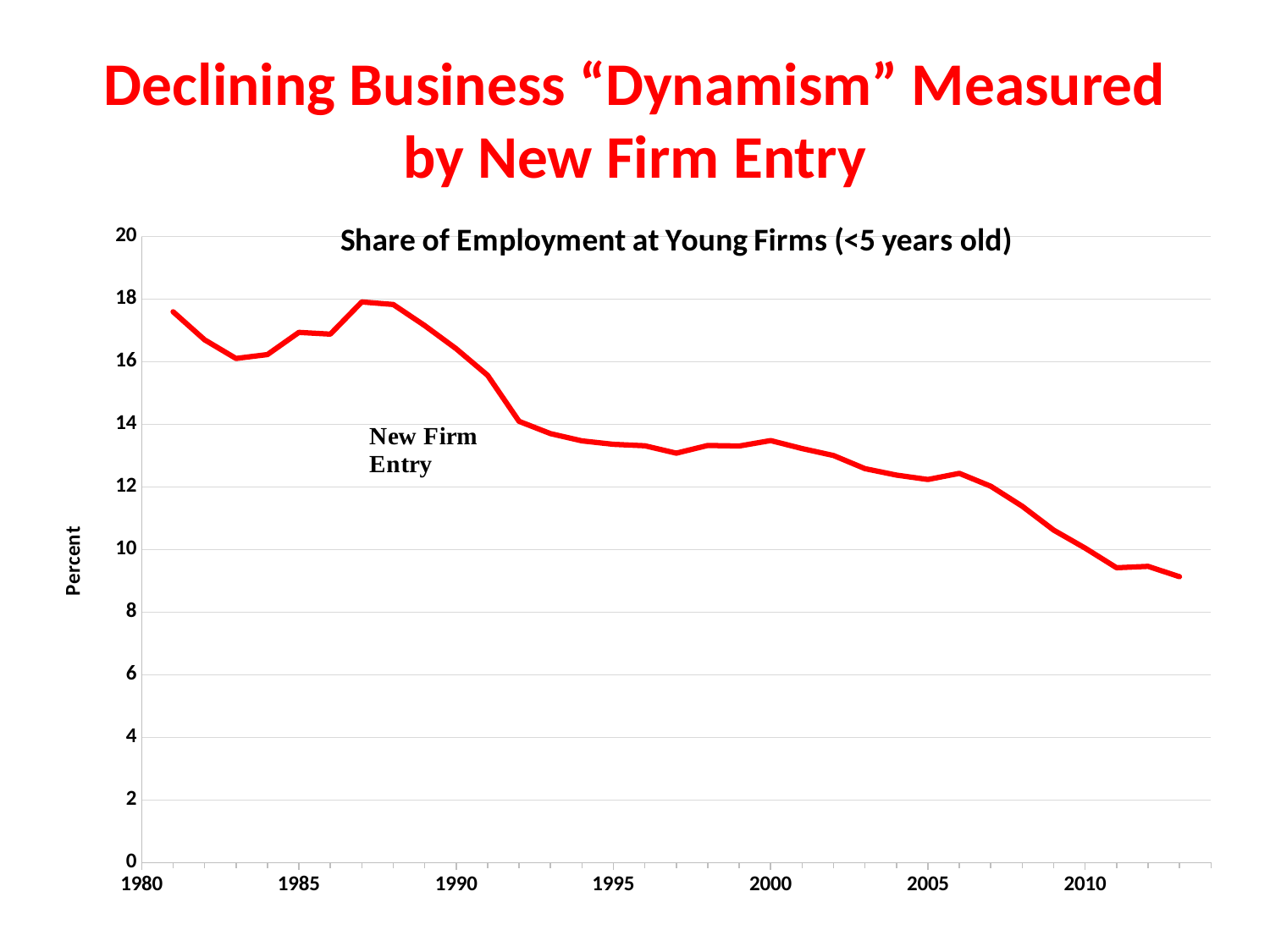

# Declining Business “Dynamism” Measured by New Firm Entry

### Chart: Share of Employment at Young Firms (<5 years old)

| Category | Share_Young*100 |
|---|---|